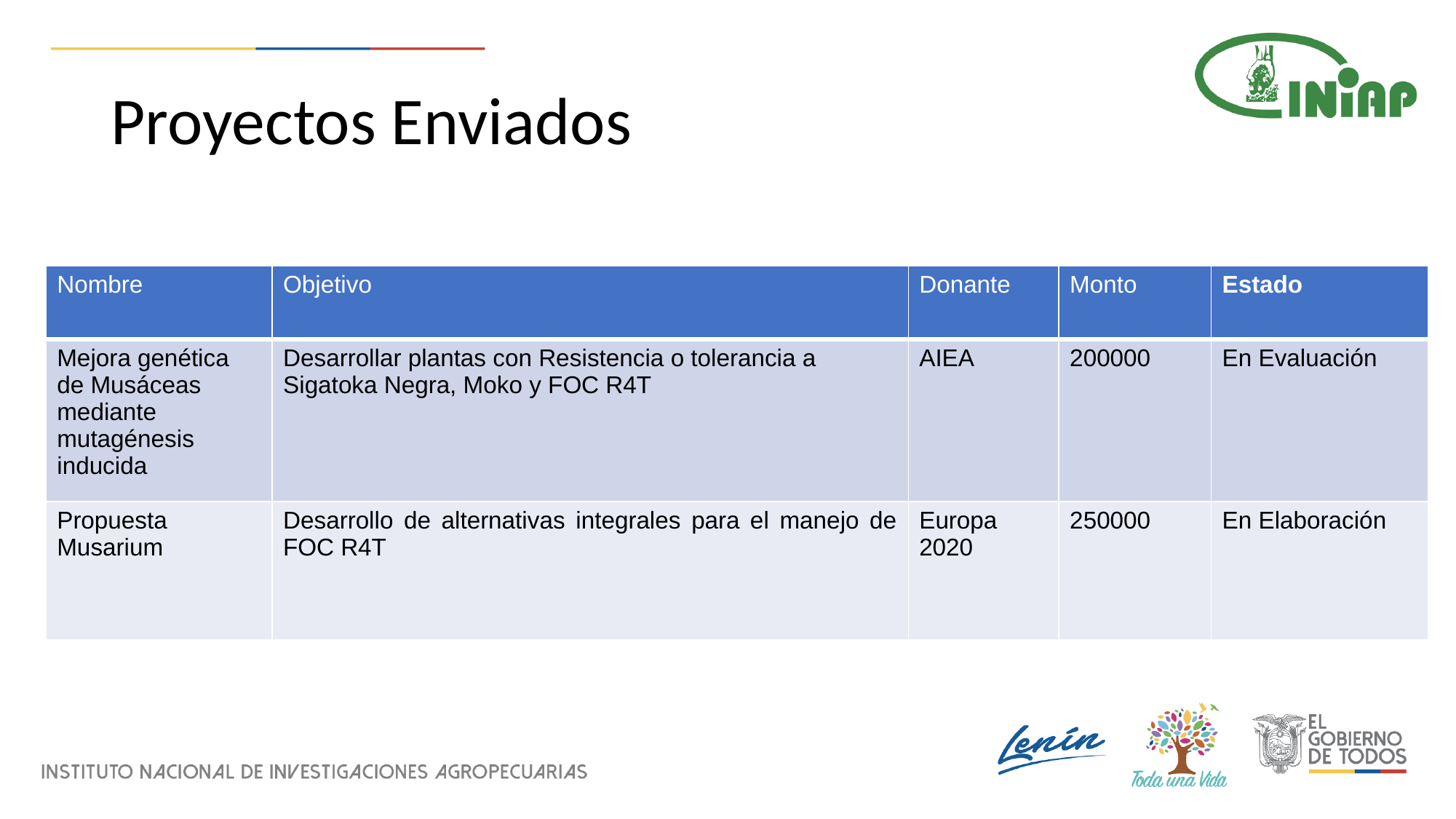

# Proyectos Enviados
| Nombre | Objetivo | Donante | Monto | Estado |
| --- | --- | --- | --- | --- |
| Mejora genética de Musáceas mediante mutagénesis inducida | Desarrollar plantas con Resistencia o tolerancia a Sigatoka Negra, Moko y FOC R4T | AIEA | 200000 | En Evaluación |
| Propuesta Musarium | Desarrollo de alternativas integrales para el manejo de FOC R4T | Europa 2020 | 250000 | En Elaboración |